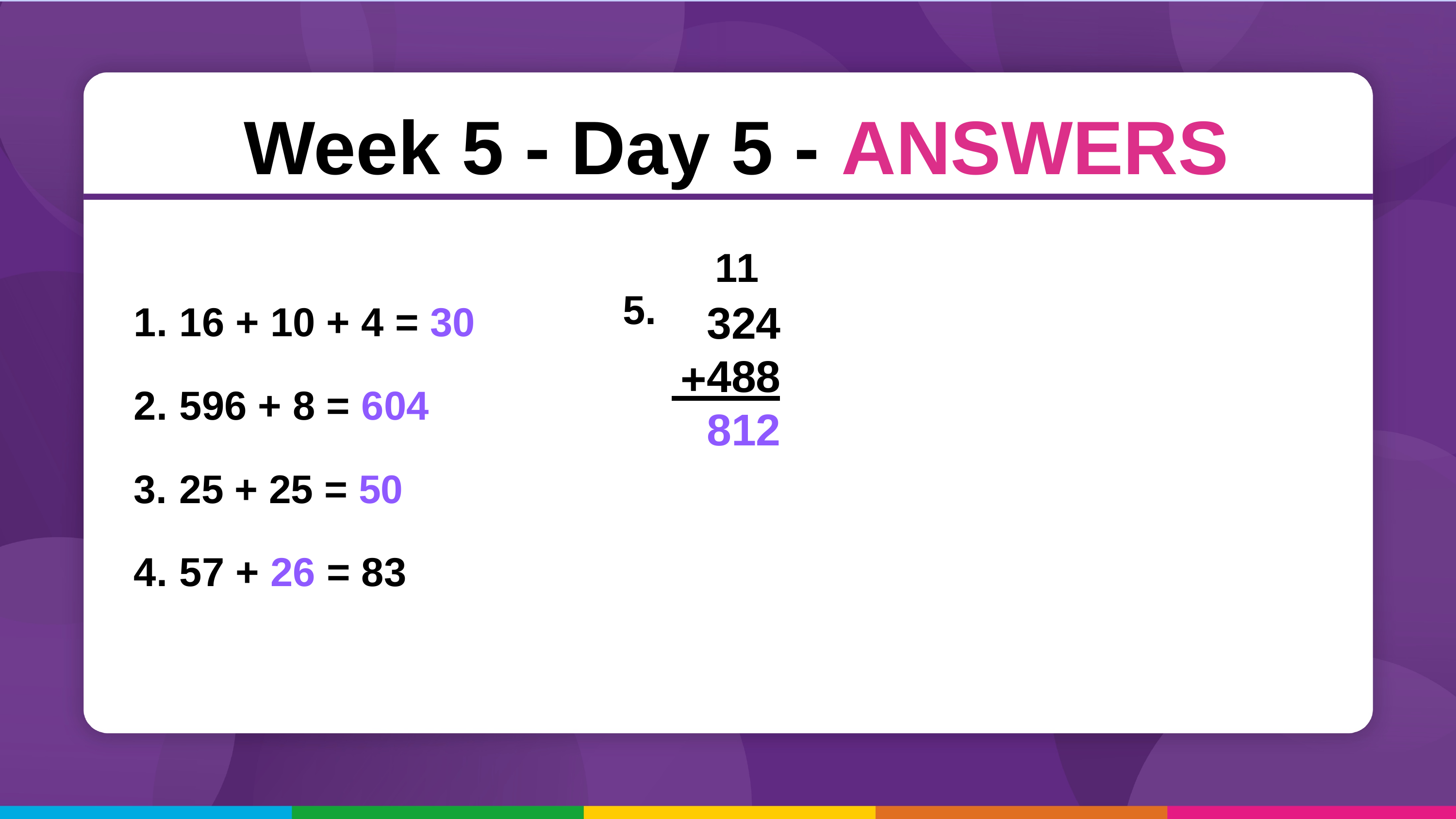

Week 5 - Day 5 - ANSWERS
1
1
5.

 16 + 10 + 4 = 30
 596 + 8 = 604
 25 + 25 = 50
 57 + 26 = 83
324
488
812

+